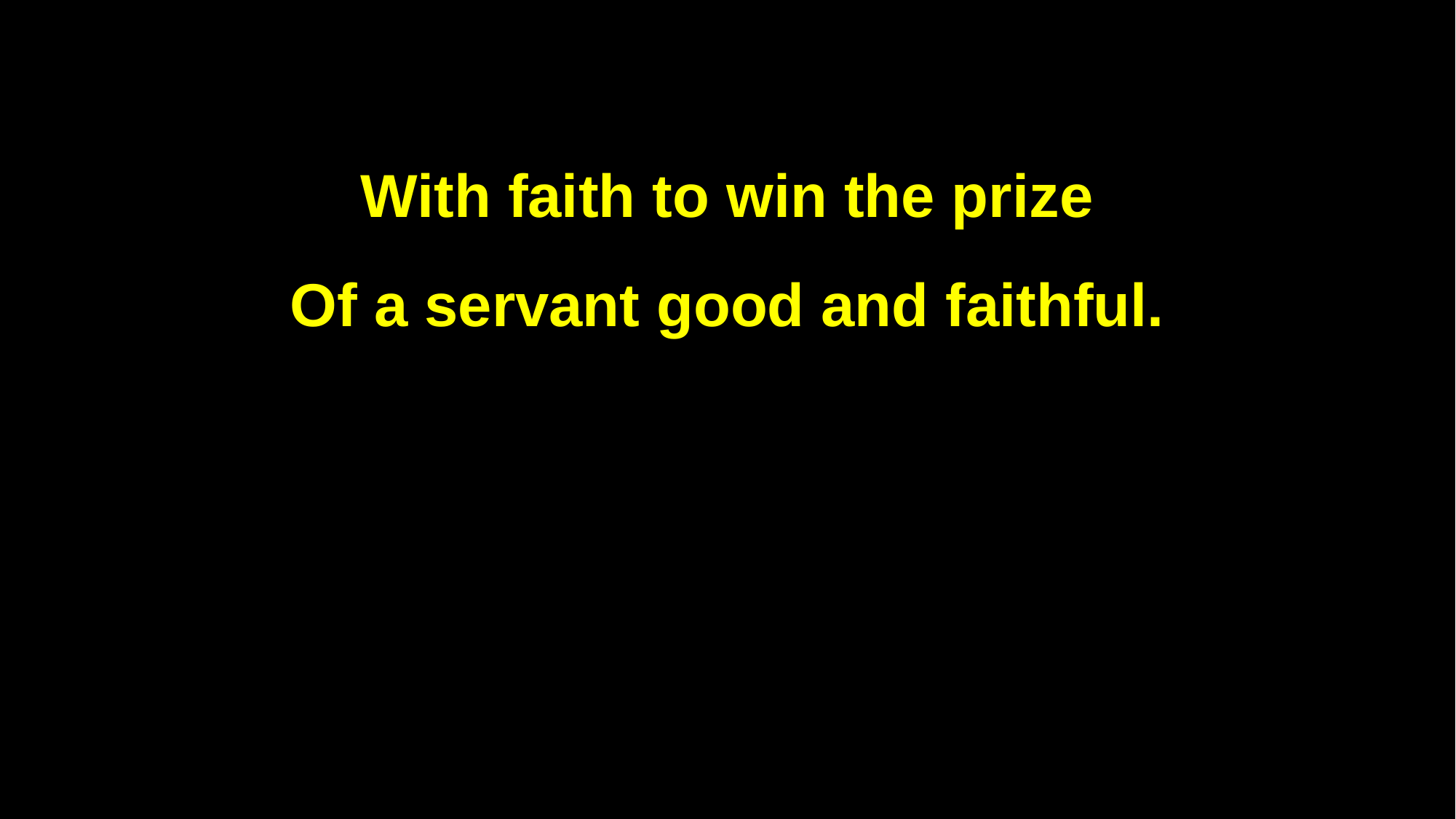

With faith to win the prize
Of a servant good and faithful.